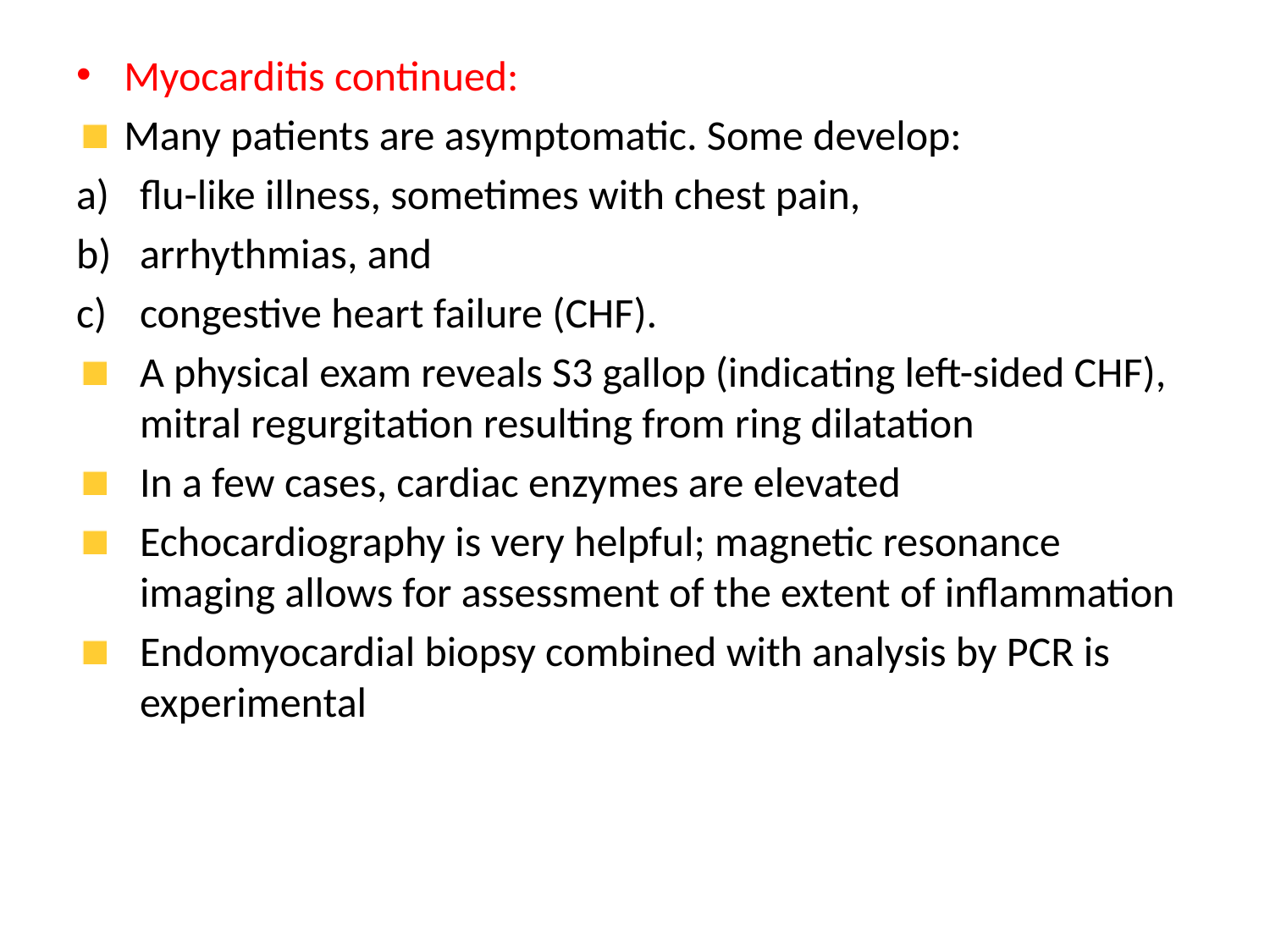

Myocarditis continued:
Many patients are asymptomatic. Some develop:
flu-like illness, sometimes with chest pain,
arrhythmias, and
congestive heart failure (CHF).
A physical exam reveals S3 gallop (indicating left-sided CHF), mitral regurgitation resulting from ring dilatation
In a few cases, cardiac enzymes are elevated
Echocardiography is very helpful; magnetic resonance imaging allows for assessment of the extent of inflammation
Endomyocardial biopsy combined with analysis by PCR is experimental